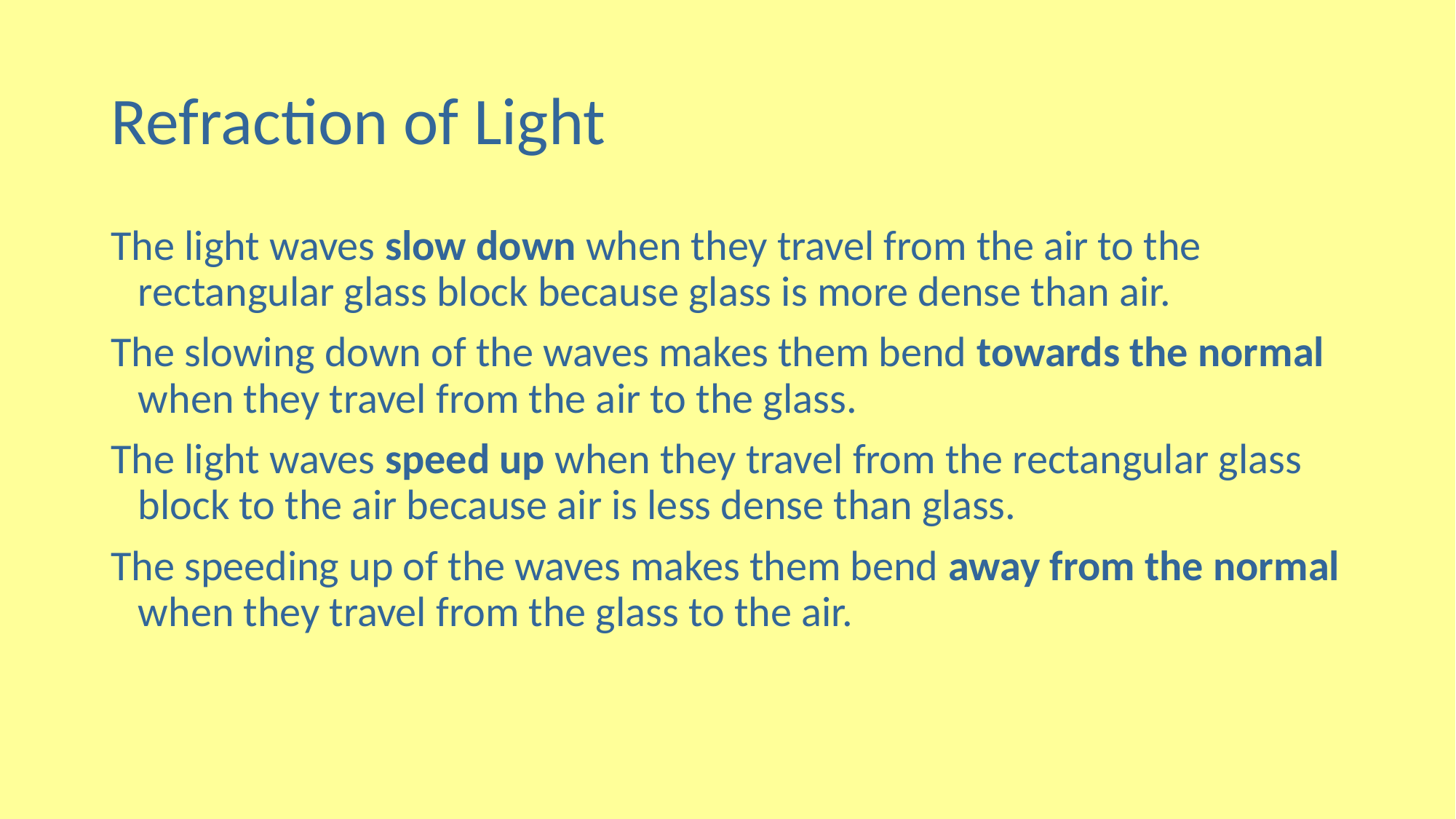

# Refraction of Light
The light waves slow down when they travel from the air to the rectangular glass block because glass is more dense than air.
The slowing down of the waves makes them bend towards the normal when they travel from the air to the glass.
The light waves speed up when they travel from the rectangular glass block to the air because air is less dense than glass.
The speeding up of the waves makes them bend away from the normal when they travel from the glass to the air.